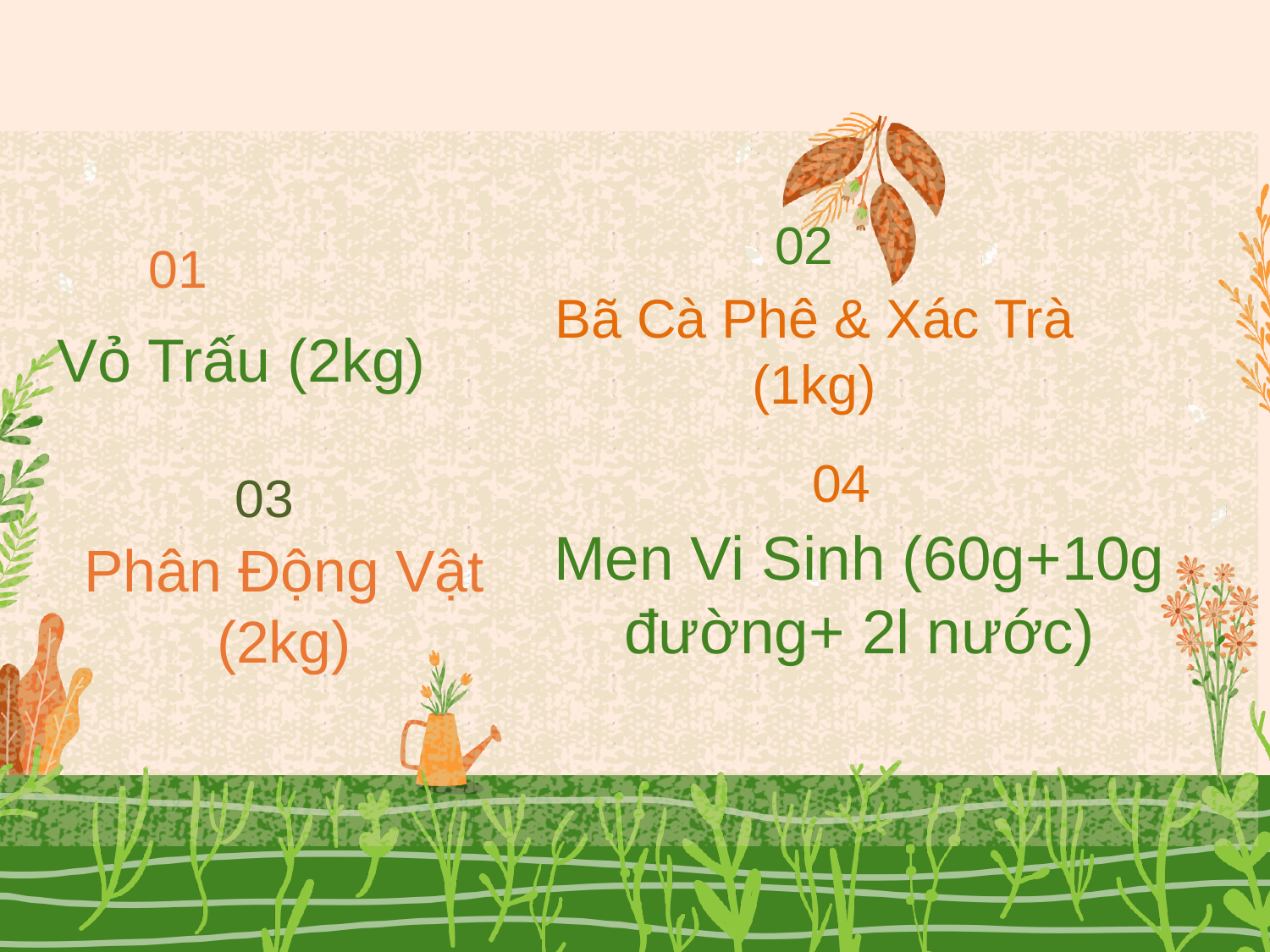

02
01
Bã Cà Phê & Xác Trà (1kg)
Vỏ Trấu (2kg)

04

03

Men Vi Sinh (60g+10g đường+ 2l nước)
Phân Động Vật (2kg)